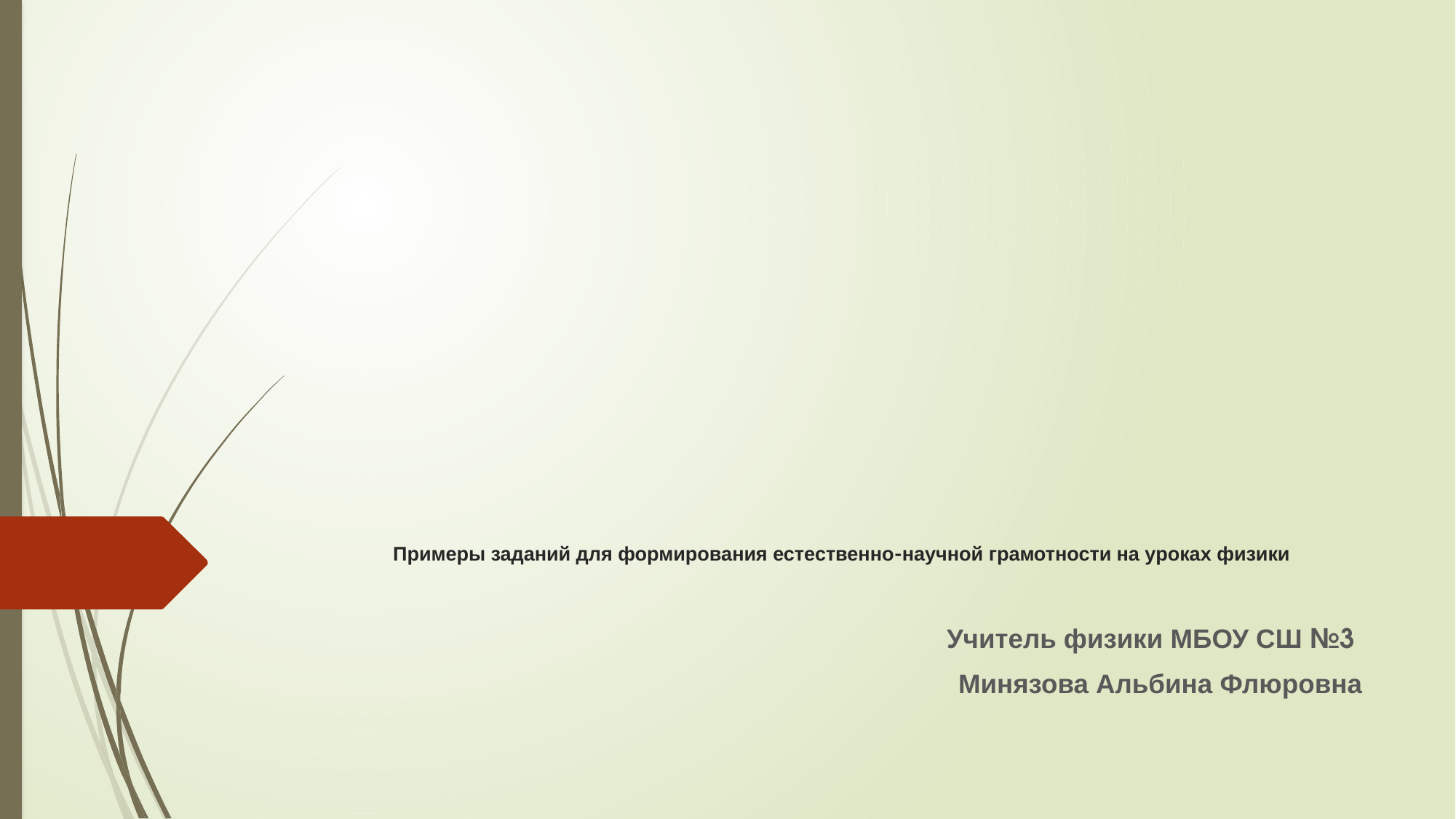

# Примеры заданий для формирования естественно-научной грамотности на уроках физики

Учитель физики МБОУ СШ №3
Минязова Альбина Флюровна